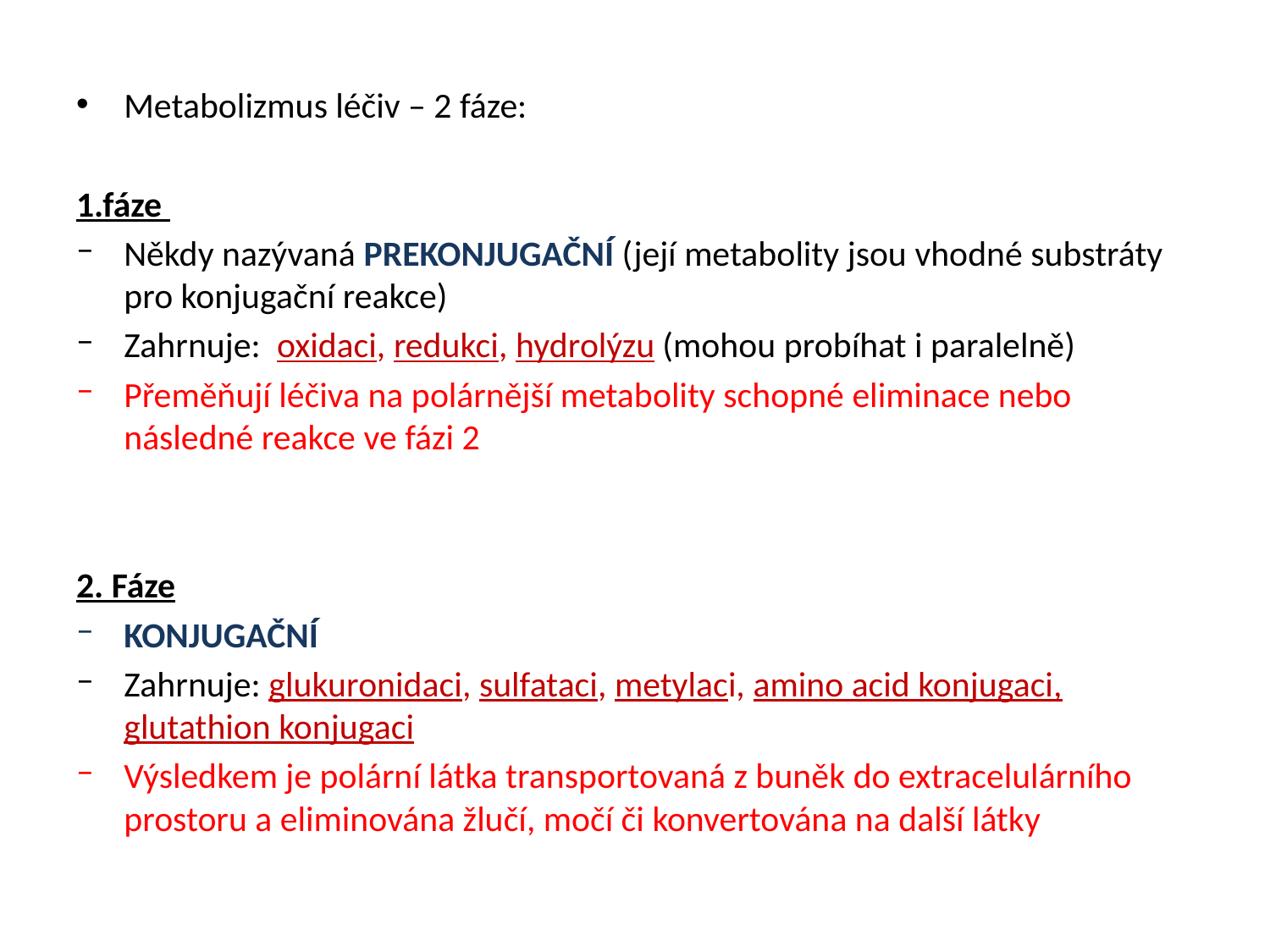

Metabolizmus léčiv – 2 fáze:

1.fáze
Někdy nazývaná PREKONJUGAČNÍ (její metabolity jsou vhodné substráty pro konjugační reakce)
Zahrnuje:  oxidaci, redukci, hydrolýzu (mohou probíhat i paralelně)
Přeměňují léčiva na polárnější metabolity schopné eliminace nebo následné reakce ve fázi 2

2. Fáze
KONJUGAČNÍ
Zahrnuje: glukuronidaci, sulfataci, metylaci, amino acid konjugaci, glutathion konjugaci
Výsledkem je polární látka transportovaná z buněk do extracelulárního prostoru a eliminována žlučí, močí či konvertována na další látky